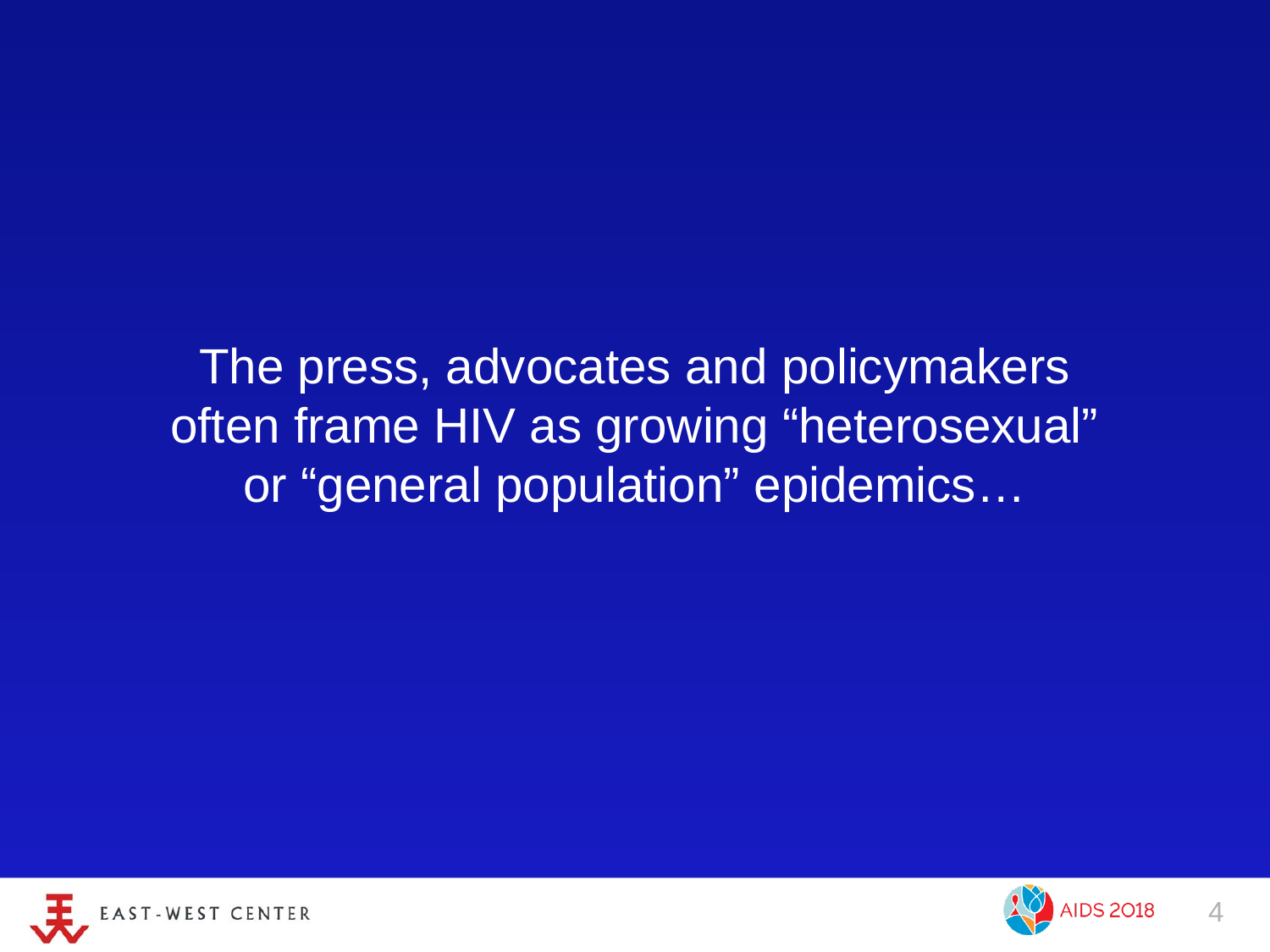

The press, advocates and policymakers often frame HIV as growing “heterosexual” or “general population” epidemics…
4